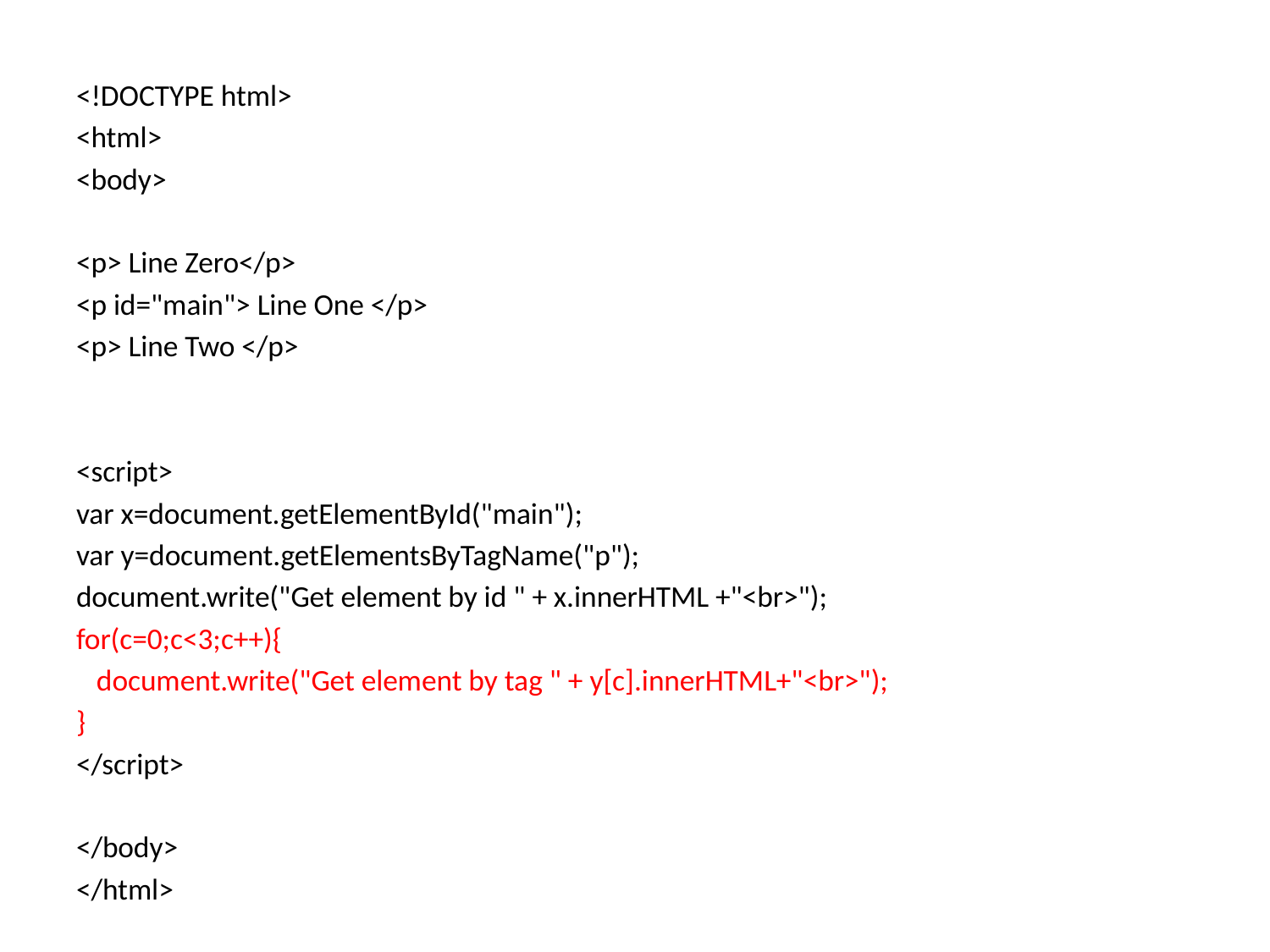

<!DOCTYPE html>
<html>
<body>

<p> Line Zero</p>
<p id="main"> Line One </p>
<p> Line Two </p>

<script>
var x=document.getElementById("main");
var y=document.getElementsByTagName("p");
document.write("Get element by id " + x.innerHTML +"<br>");
for(c=0;c<3;c++){
   document.write("Get element by tag " + y[c].innerHTML+"<br>");
}
</script>

</body>
</html>